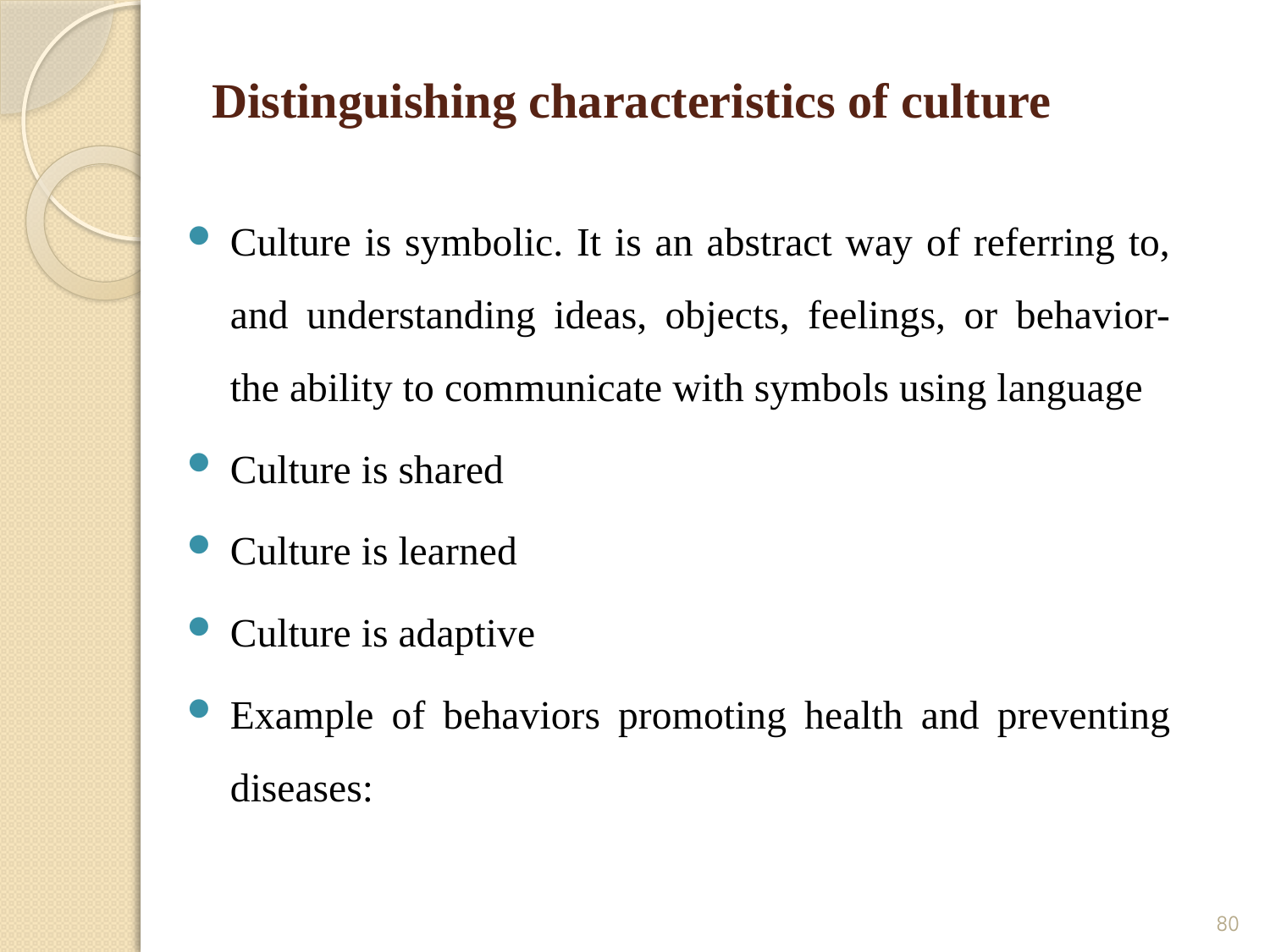

# Distinguishing characteristics of culture

Culture is symbolic. It is an abstract way of referring to, and understanding ideas, objects, feelings, or behavior-the ability to communicate with symbols using language
Culture is shared
Culture is learned
Culture is adaptive
Example of behaviors promoting health and preventing diseases:

80